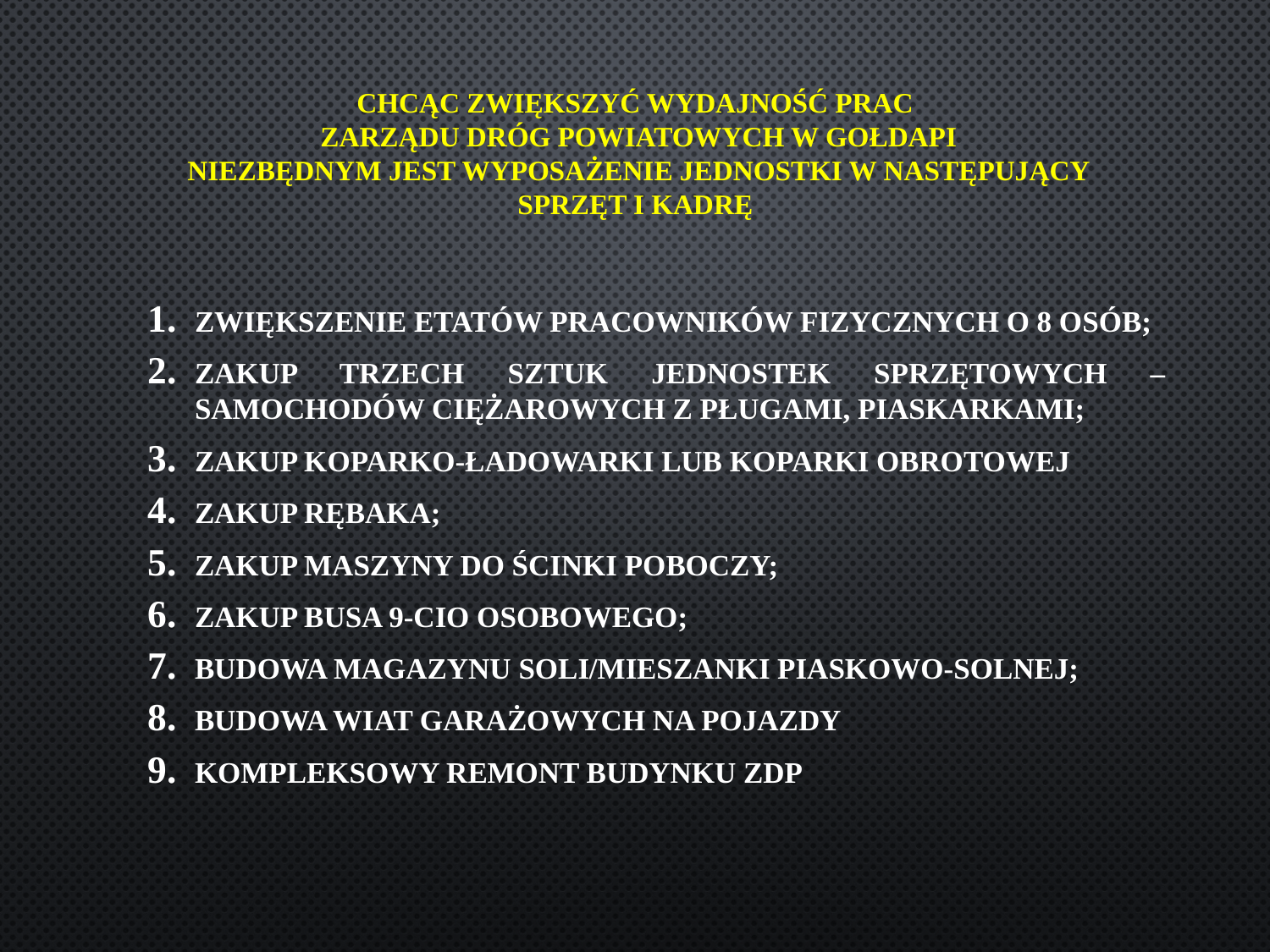

# Chcąc zwiększyć wydajność prac Zarządu Dróg Powiatowych w Gołdapi niezbędnym jest wyposażenie jednostki w następujący sprzęt i kadrę
Zwiększenie etatów pracowników fizycznych o 8 osób;
Zakup trzech sztuk Jednostek sprzętowych – samochodów ciężarowych z pługami, piaskarkami;
Zakup koparko-ładowarki lub koparki obrotowej
Zakup rębaka;
Zakup maszyny do ścinki poboczy;
Zakup busa 9-cio osobowego;
Budowa magazynu soli/mieszanki piaskowo-solnej;
Budowa wiat garażowych na pojazdy
Kompleksowy remont budynku ZDP